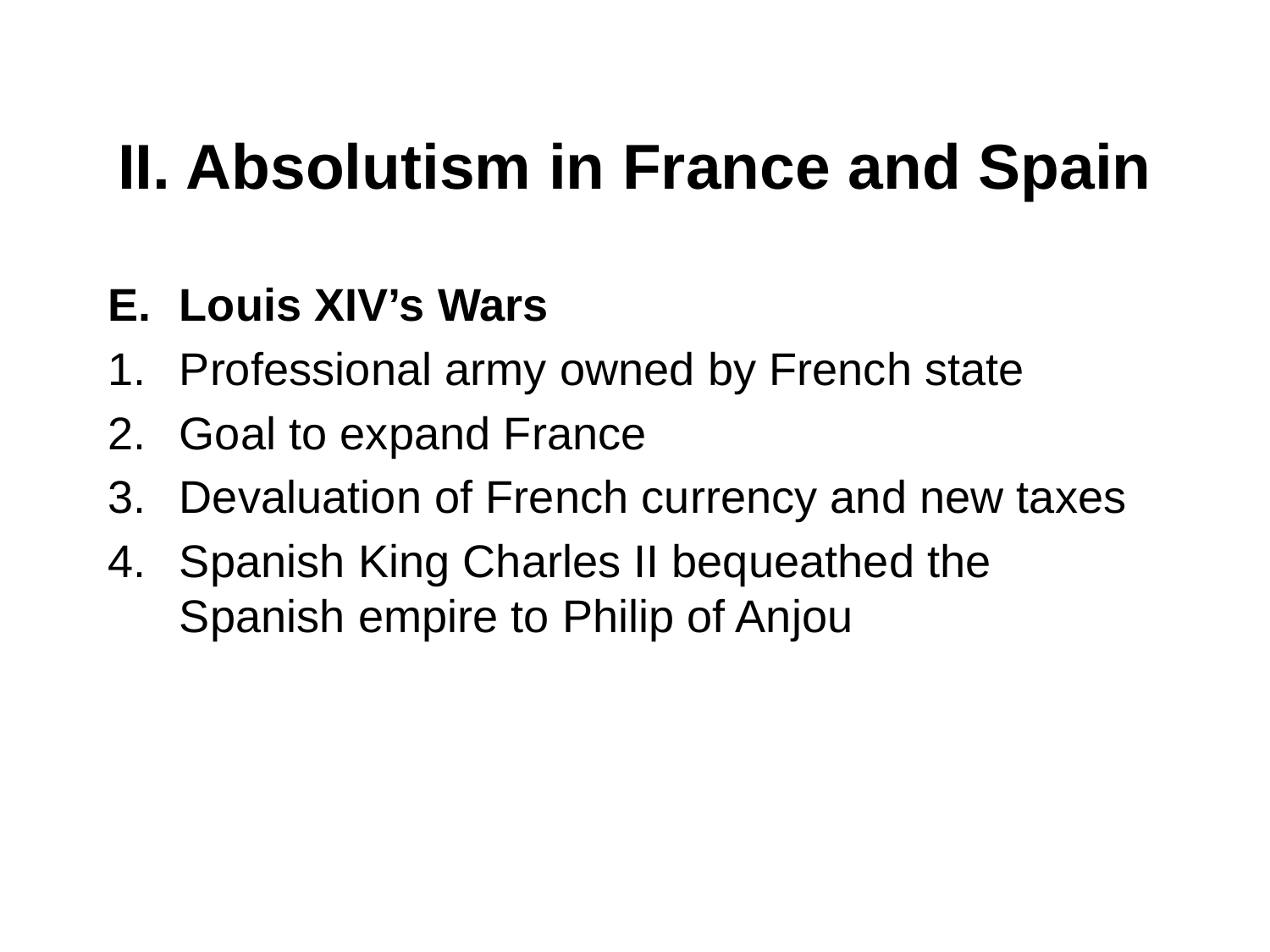

# II. Absolutism in France and Spain
Louis XIV’s Wars
Professional army owned by French state
Goal to expand France
Devaluation of French currency and new taxes
Spanish King Charles II bequeathed the Spanish empire to Philip of Anjou